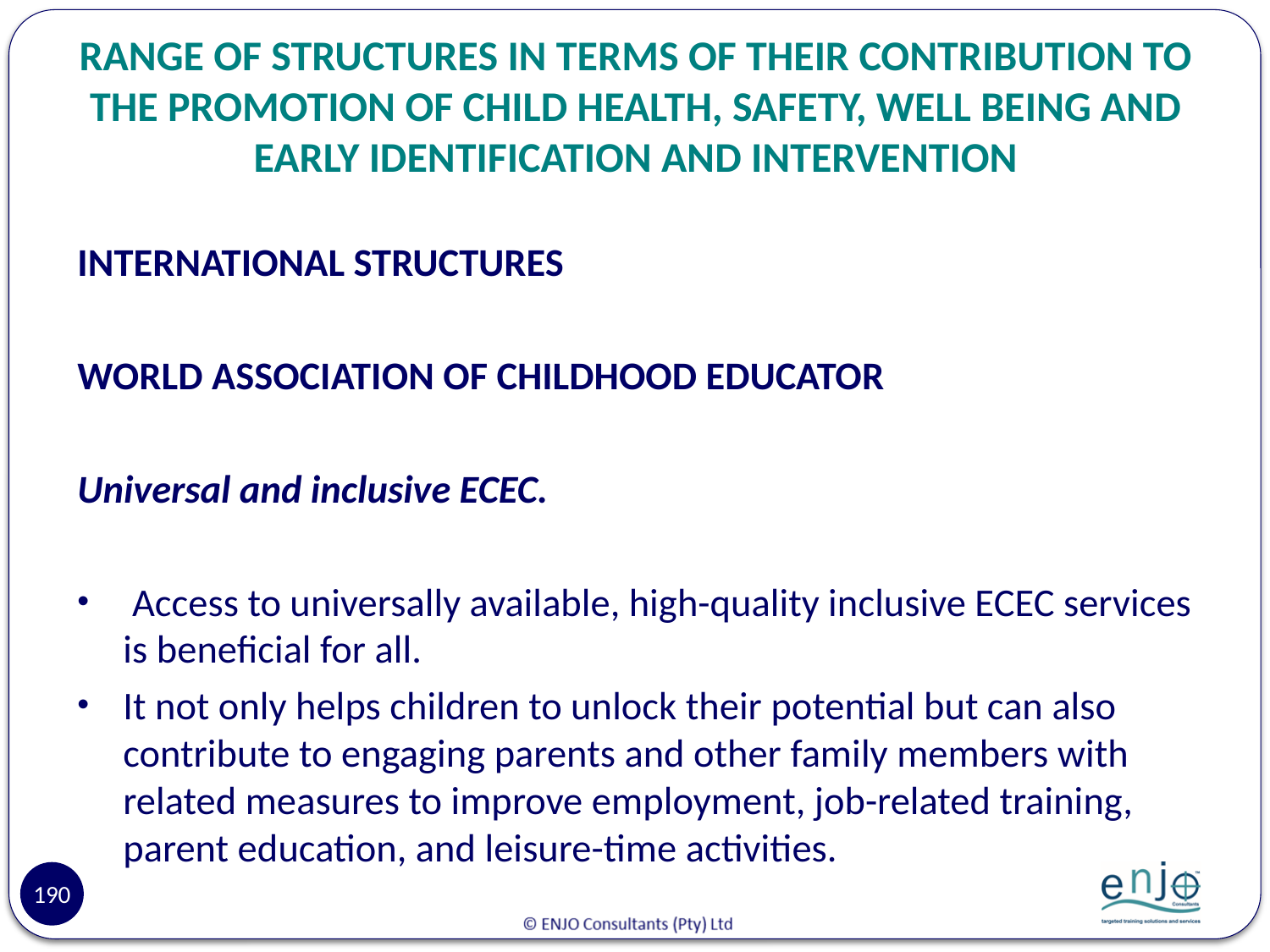

# RANGE OF STRUCTURES IN TERMS OF THEIR CONTRIBUTION TO THE PROMOTION OF CHILD HEALTH, SAFETY, WELL BEING AND EARLY IDENTIFICATION AND INTERVENTION
INTERNATIONAL STRUCTURES

WORLD ASSOCIATION OF CHILDHOOD EDUCATOR

Universal and inclusive ECEC.

 Access to universally available, high-quality inclusive ECEC services is beneficial for all.
It not only helps children to unlock their potential but can also contribute to engaging parents and other family members with related measures to improve employment, job-related training, parent education, and leisure-time activities.

190